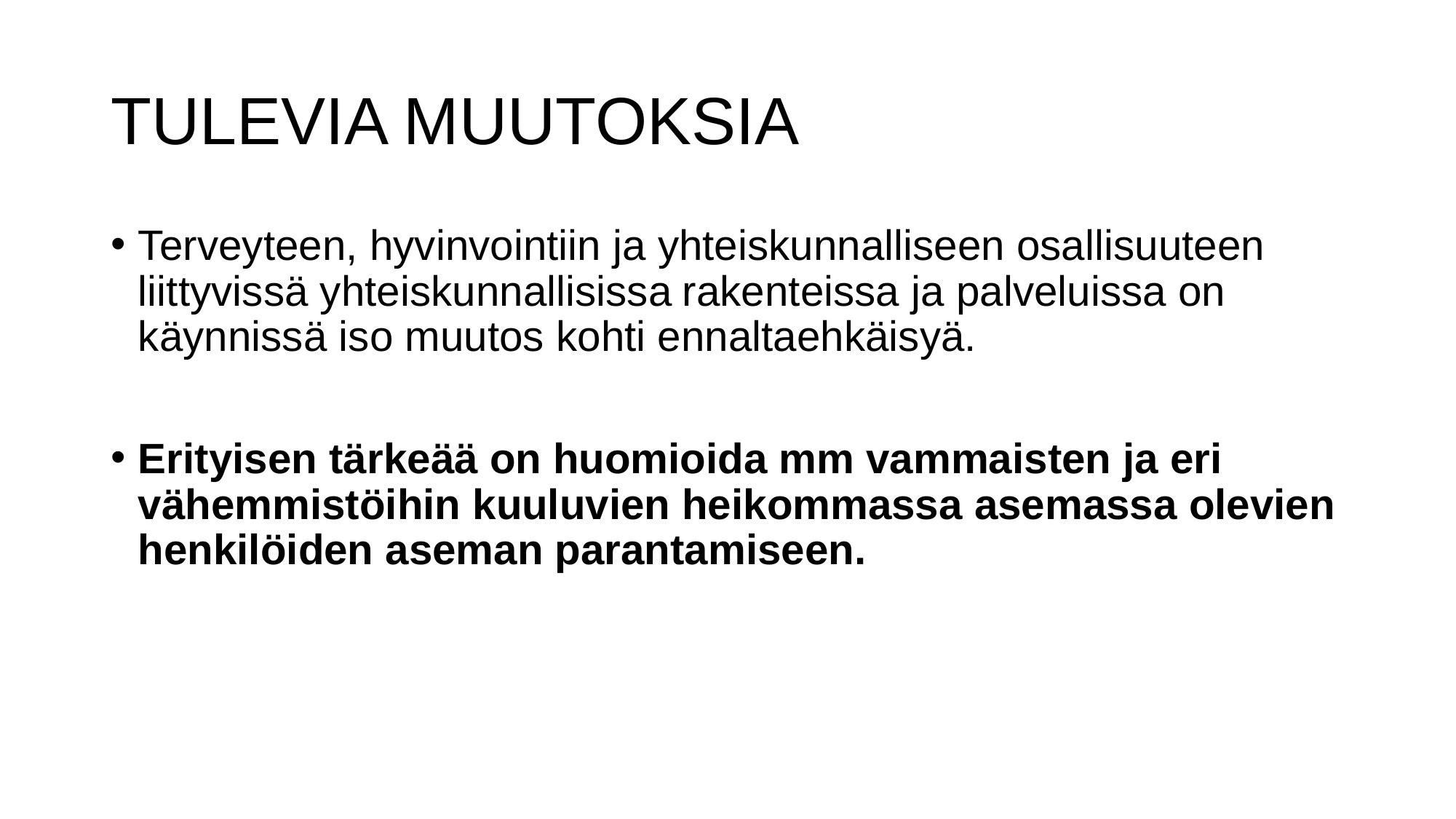

# TULEVIA MUUTOKSIA
Terveyteen, hyvinvointiin ja yhteiskunnalliseen osallisuuteen liittyvissä yhteiskunnallisissa rakenteissa ja palveluissa on käynnissä iso muutos kohti ennaltaehkäisyä.

Erityisen tärkeää on huomioida mm vammaisten ja eri vähemmistöihin kuuluvien heikommassa asemassa olevien henkilöiden aseman parantamiseen.